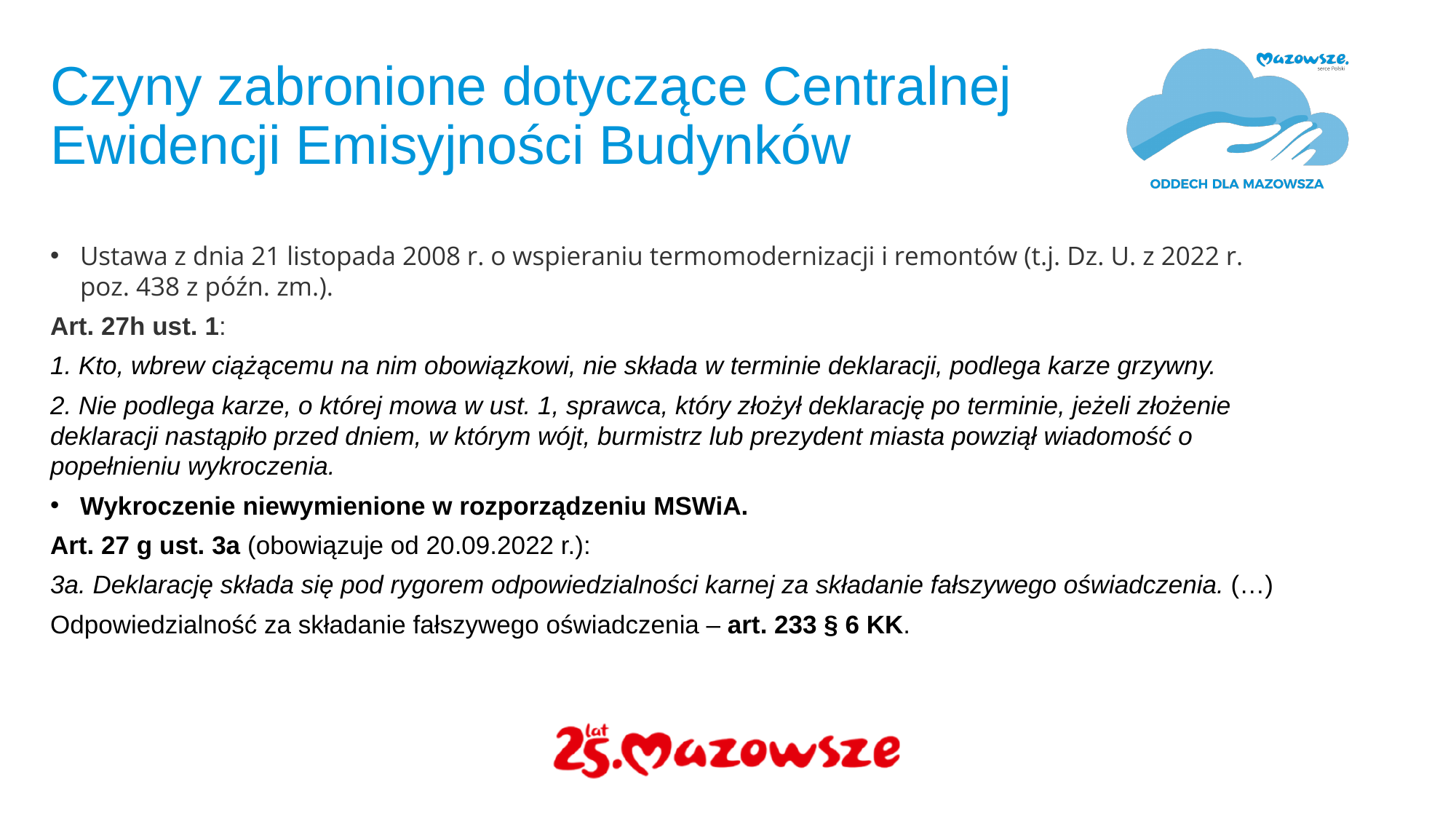

# Czyny zabronione dotyczące Centralnej Ewidencji Emisyjności Budynków
Ustawa z dnia 21 listopada 2008 r. o wspieraniu termomodernizacji i remontów (t.j. Dz. U. z 2022 r. poz. 438 z późn. zm.).
Art. 27h ust. 1:
1. Kto, wbrew ciążącemu na nim obowiązkowi, nie składa w terminie deklaracji, podlega karze grzywny.
2. Nie podlega karze, o której mowa w ust. 1, sprawca, który złożył deklarację po terminie, jeżeli złożenie deklaracji nastąpiło przed dniem, w którym wójt, burmistrz lub prezydent miasta powziął wiadomość o popełnieniu wykroczenia.
Wykroczenie niewymienione w rozporządzeniu MSWiA.
Art. 27 g ust. 3a (obowiązuje od 20.09.2022 r.):
3a. Deklarację składa się pod rygorem odpowiedzialności karnej za składanie fałszywego oświadczenia. (…)
Odpowiedzialność za składanie fałszywego oświadczenia – art. 233 § 6 KK.